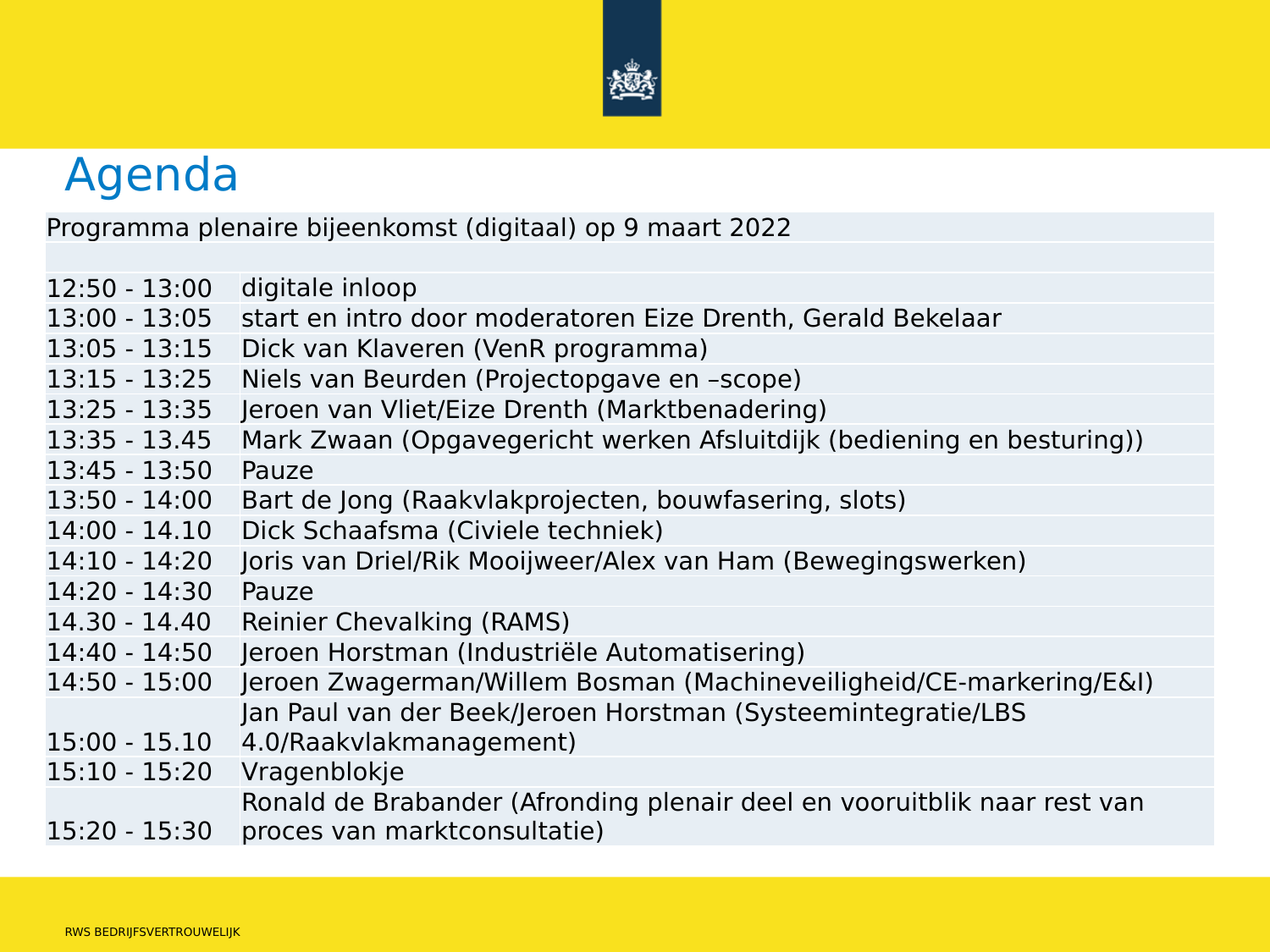

# Agenda
| Programma plenaire bijeenkomst (digitaal) op 9 maart 2022 |  |
| --- | --- |
|  |  |
| 12:50 - 13:00 | digitale inloop |
| 13:00 - 13:05 | start en intro door moderatoren Eize Drenth, Gerald Bekelaar |
| 13:05 - 13:15 | Dick van Klaveren (VenR programma) |
| 13:15 - 13:25 | Niels van Beurden (Projectopgave en –scope) |
| 13:25 - 13:35 | Jeroen van Vliet/Eize Drenth (Marktbenadering) |
| 13:35 - 13.45 | Mark Zwaan (Opgavegericht werken Afsluitdijk (bediening en besturing)) |
| 13:45 - 13:50 | Pauze |
| 13:50 - 14:00 | Bart de Jong (Raakvlakprojecten, bouwfasering, slots) |
| 14:00 - 14.10 | Dick Schaafsma (Civiele techniek) |
| 14:10 - 14:20 | Joris van Driel/Rik Mooijweer/Alex van Ham (Bewegingswerken) |
| 14:20 - 14:30 | Pauze |
| 14.30 - 14.40 | Reinier Chevalking (RAMS) |
| 14:40 - 14:50 | Jeroen Horstman (Industriële Automatisering) |
| 14:50 - 15:00 | Jeroen Zwagerman/Willem Bosman (Machineveiligheid/CE-markering/E&I) |
| 15:00 - 15.10 | Jan Paul van der Beek/Jeroen Horstman (Systeemintegratie/LBS 4.0/Raakvlakmanagement) |
| 15:10 - 15:20 | Vragenblokje |
| 15:20 - 15:30 | Ronald de Brabander (Afronding plenair deel en vooruitblik naar rest van proces van marktconsultatie) |